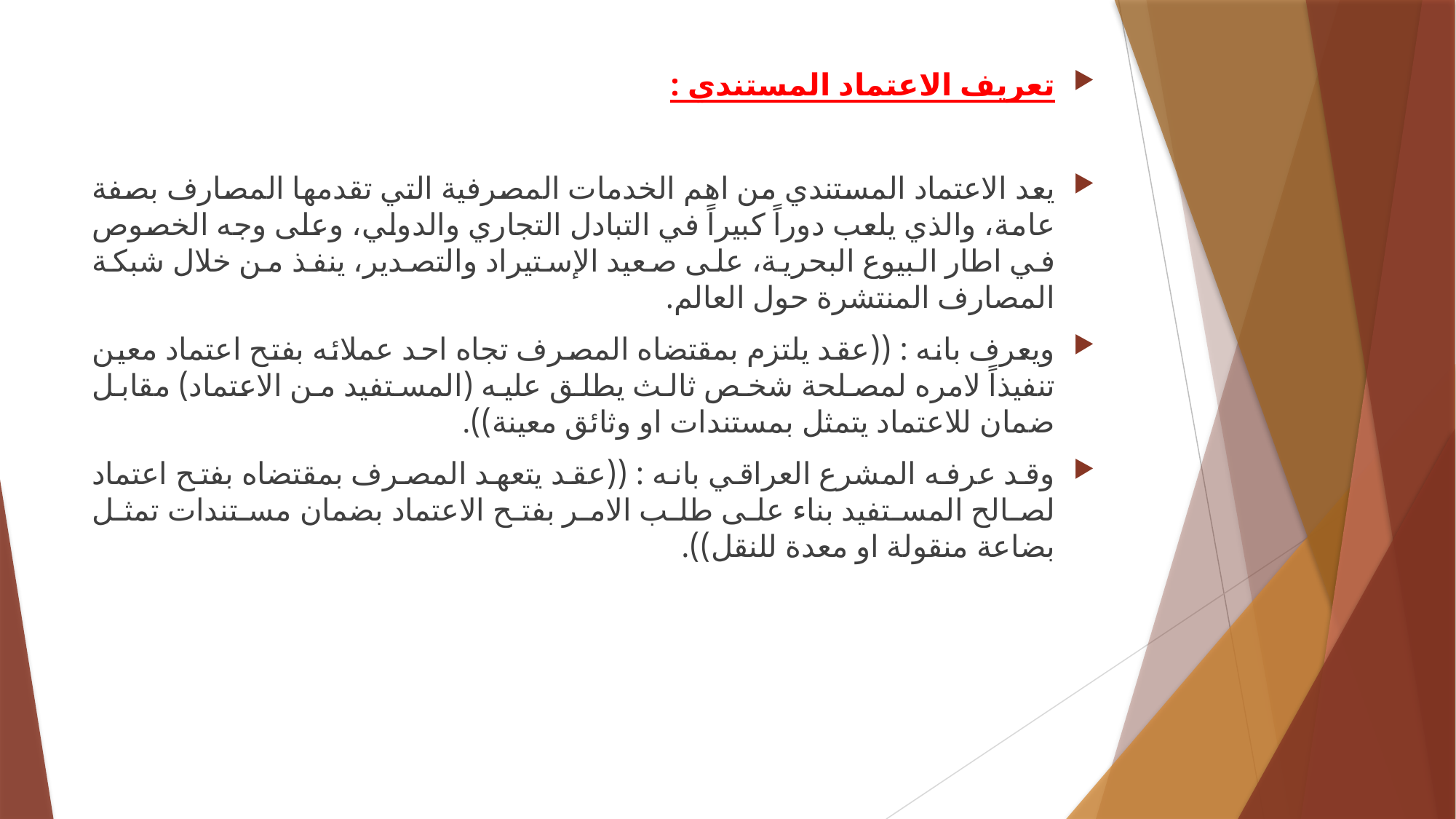

تعريف الاعتماد المستندي :

يعد الاعتماد المستندي من اهم الخدمات المصرفية التي تقدمها المصارف بصفة عامة، والذي يلعب دوراً كبيراً في التبادل التجاري والدولي، وعلى وجه الخصوص في اطار البيوع البحرية، على صعيد الإستيراد والتصدير، ينفذ من خلال شبكة المصارف المنتشرة حول العالم.
ويعرف بانه : ((عقد يلتزم بمقتضاه المصرف تجاه احد عملائه بفتح اعتماد معين تنفيذاً لامره لمصلحة شخص ثالث يطلق عليه (المستفيد من الاعتماد) مقابل ضمان للاعتماد يتمثل بمستندات او وثائق معينة)).
وقد عرفه المشرع العراقي بانه : ((عقد يتعهد المصرف بمقتضاه بفتح اعتماد لصالح المستفيد بناء على طلب الامر بفتح الاعتماد بضمان مستندات تمثل بضاعة منقولة او معدة للنقل)).